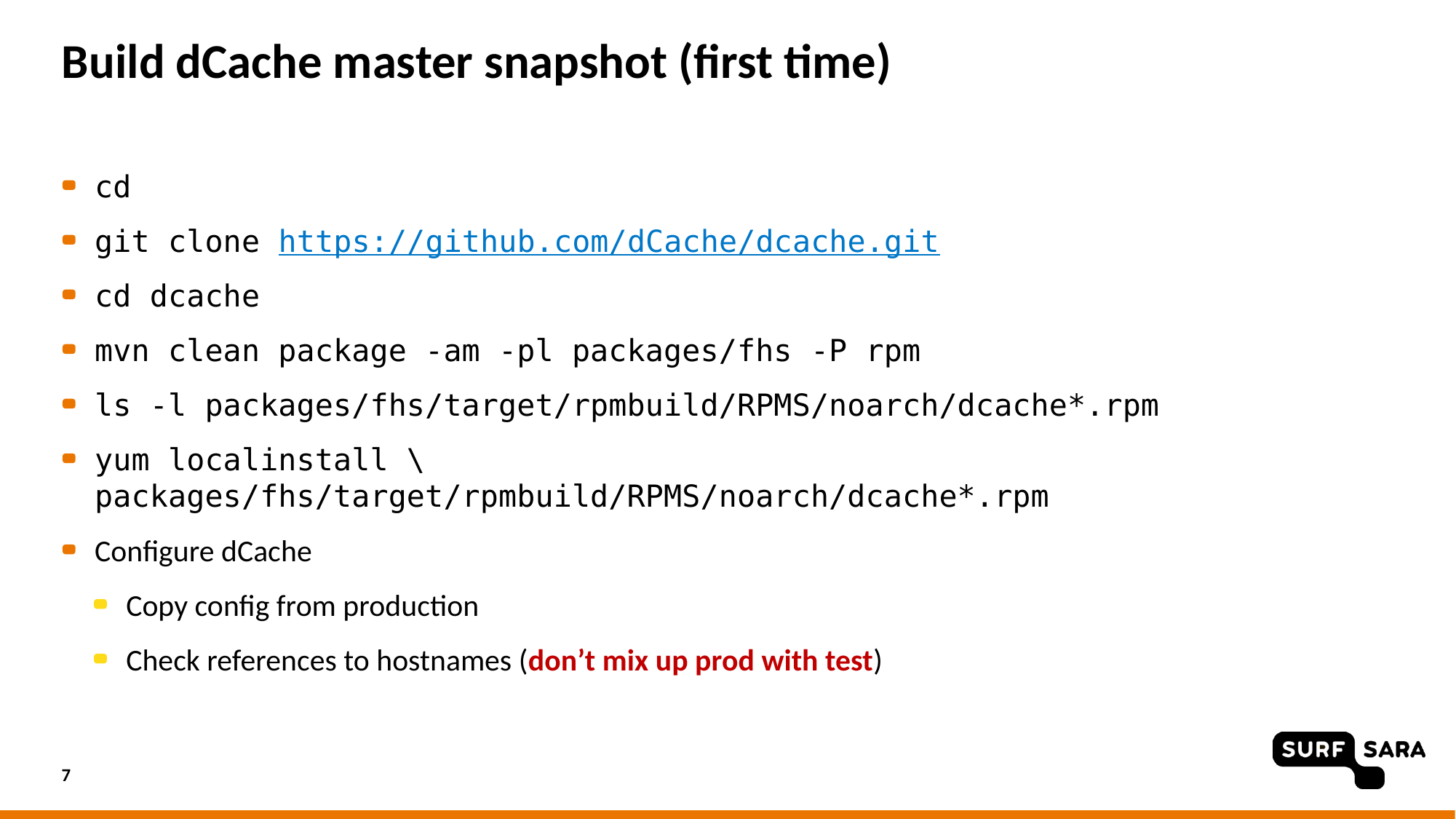

# Build dCache master snapshot (first time)
cd
git clone https://github.com/dCache/dcache.git
cd dcache
mvn clean package -am -pl packages/fhs -P rpm
ls -l packages/fhs/target/rpmbuild/RPMS/noarch/dcache*.rpm
yum localinstall \
packages/fhs/target/rpmbuild/RPMS/noarch/dcache*.rpm
Configure dCache
Copy config from production
Check references to hostnames (don’t mix up prod with test)

7